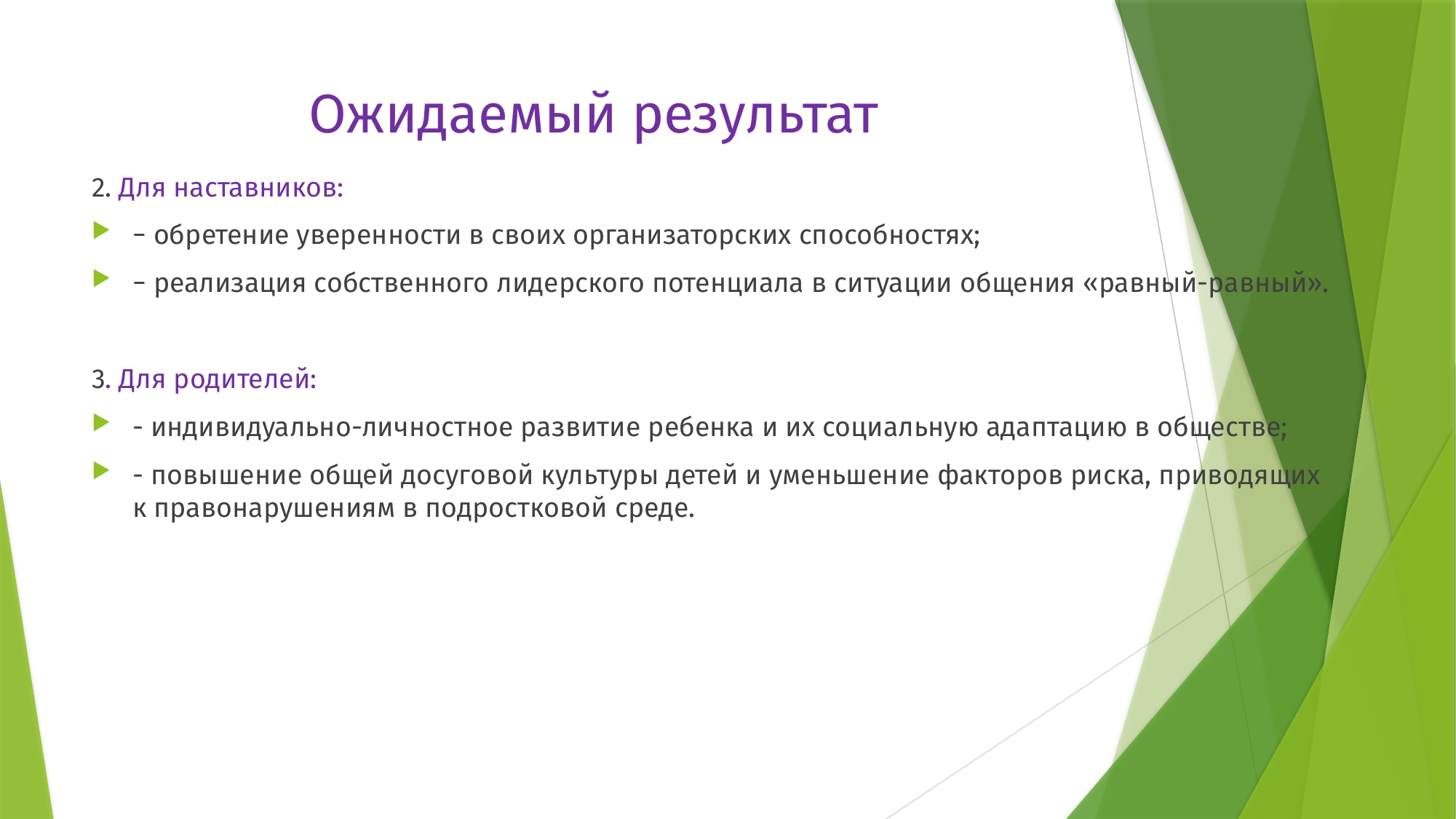

# Ожидаемый результат
2. Для наставников:
− обретение уверенности в своих организаторских способностях;
− реализация собственного лидерского потенциала в ситуации общения «равный-равный».

3. Для родителей:
- индивидуально-личностное развитие ребенка и их социальную адаптацию в обществе;
- повышение общей досуговой культуры детей и уменьшение факторов риска, приводящих к правонарушениям в подростковой среде.